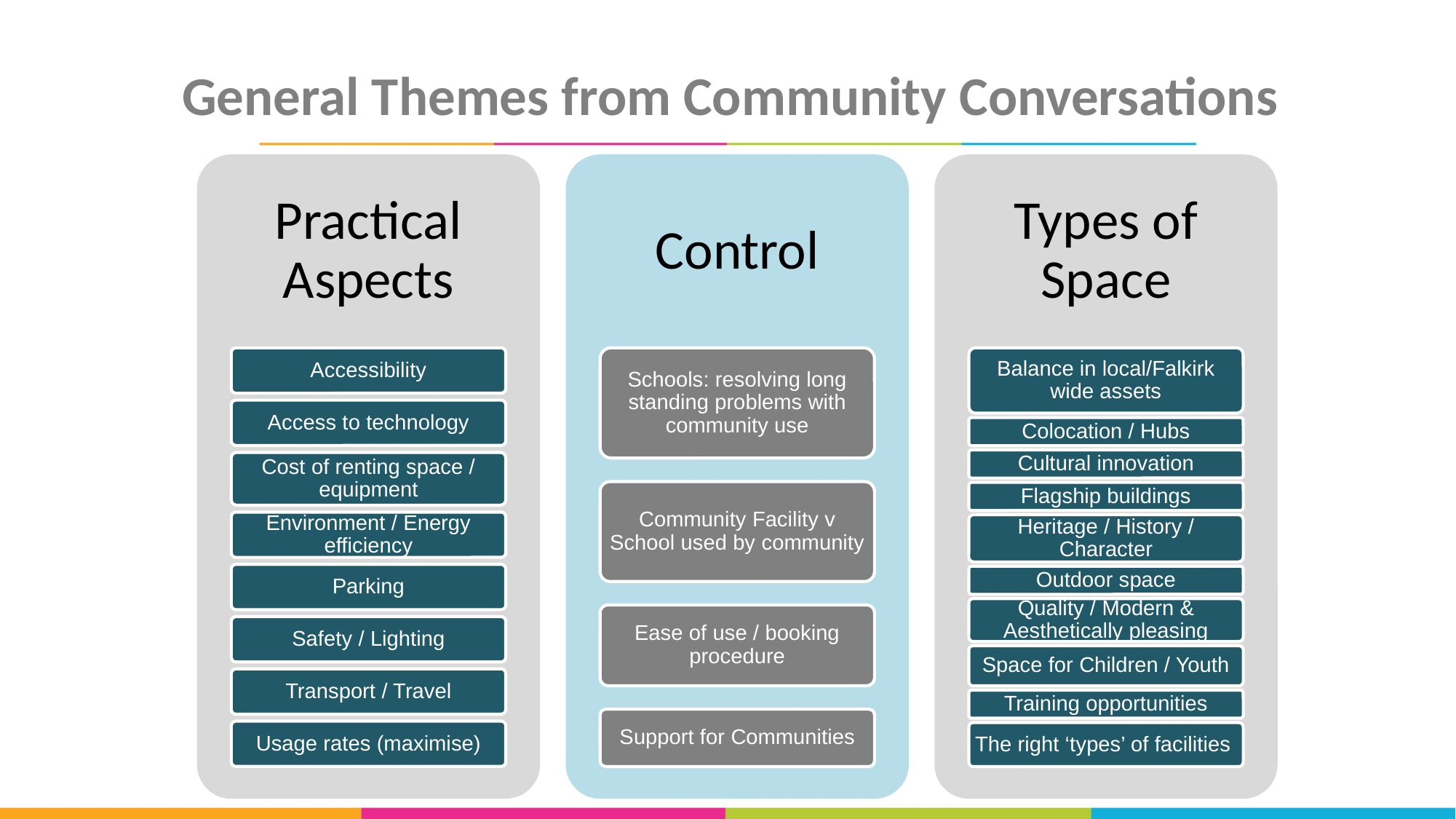

# General Themes from Community Conversations

Practical Aspects
Accessibility
Access to technology
Cost of renting space / equipment
Environment / Energy efficiency
Parking
Safety / Lighting
Transport / Travel
Usage rates (maximise)
Control
Schools: resolving long standing problems with community use
Community Facility v School used by community
Ease of use / booking procedure
Support for Communities
Types of Space
Balance in local/Falkirk wide assets
Colocation / Hubs
Cultural innovation
Flagship buildings
Heritage / History / Character
Outdoor space
Quality / Modern & Aesthetically pleasing
Space for Children / Youth
Training opportunities
The right ‘types’ of facilities